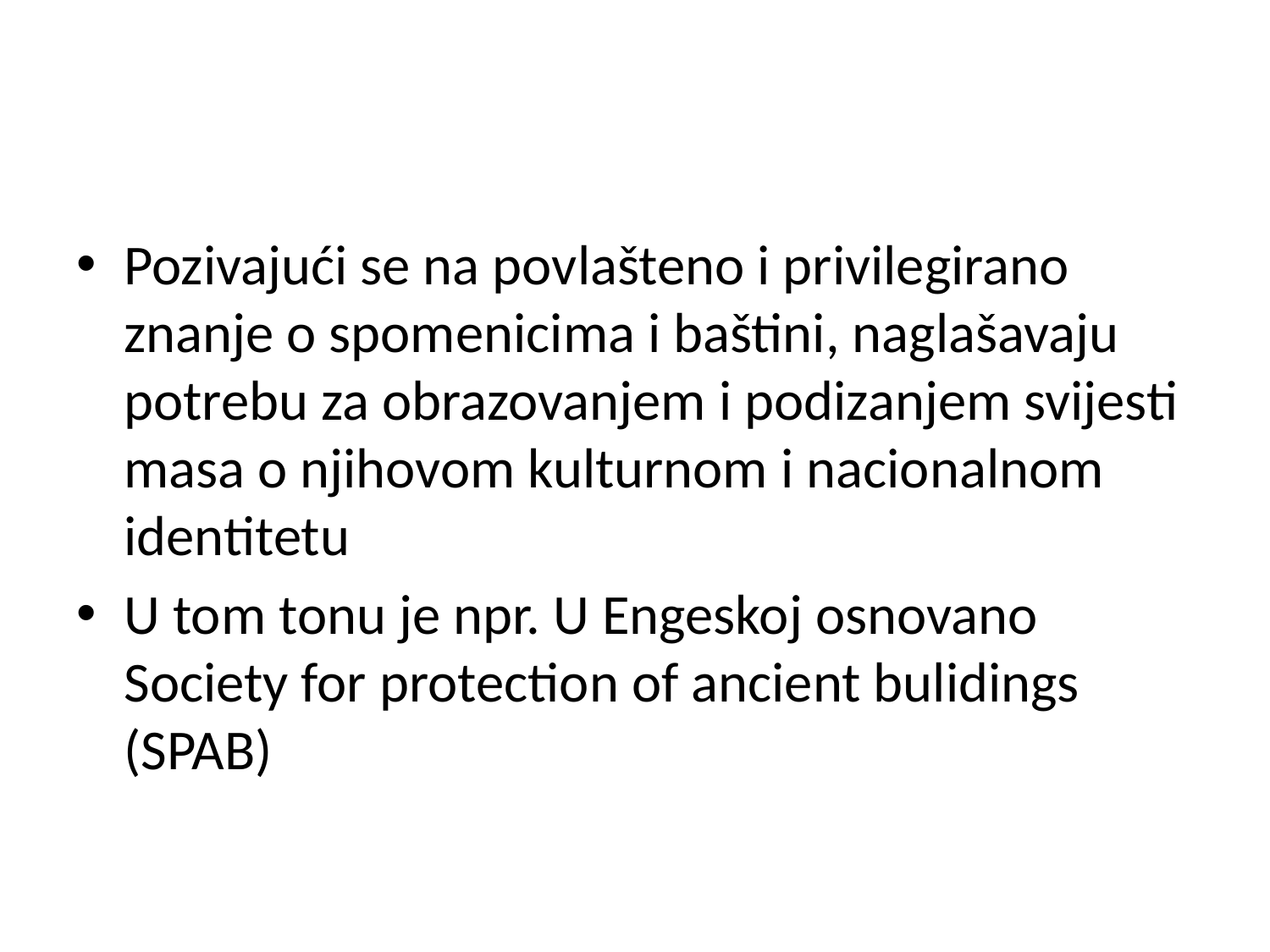

#
Pozivajući se na povlašteno i privilegirano znanje o spomenicima i baštini, naglašavaju potrebu za obrazovanjem i podizanjem svijesti masa o njihovom kulturnom i nacionalnom identitetu
U tom tonu je npr. U Engeskoj osnovano Society for protection of ancient bulidings (SPAB)